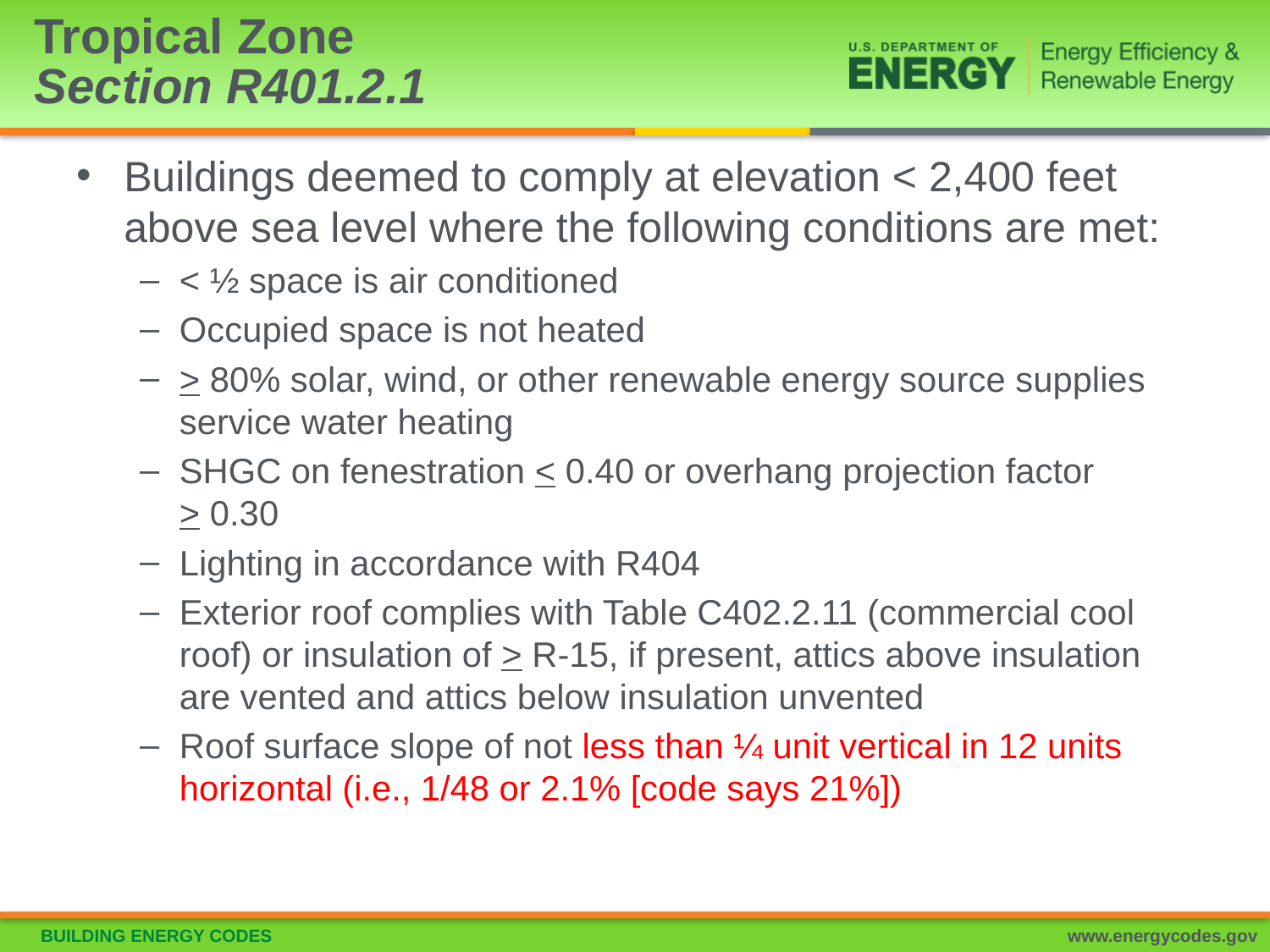

# Tropical Zone Section R401.2.1
Buildings deemed to comply at elevation < 2,400 feet above sea level where the following conditions are met:
< ½ space is air conditioned
Occupied space is not heated
> 80% solar, wind, or other renewable energy source supplies service water heating
SHGC on fenestration < 0.40 or overhang projection factor
> 0.30
Lighting in accordance with R404
Exterior roof complies with Table C402.2.11 (commercial cool roof) or insulation of > R-15, if present, attics above insulation are vented and attics below insulation unvented
Roof surface slope of not less than ¼ unit vertical in 12 units horizontal (i.e., 1/48 or 2.1% [code says 21%])